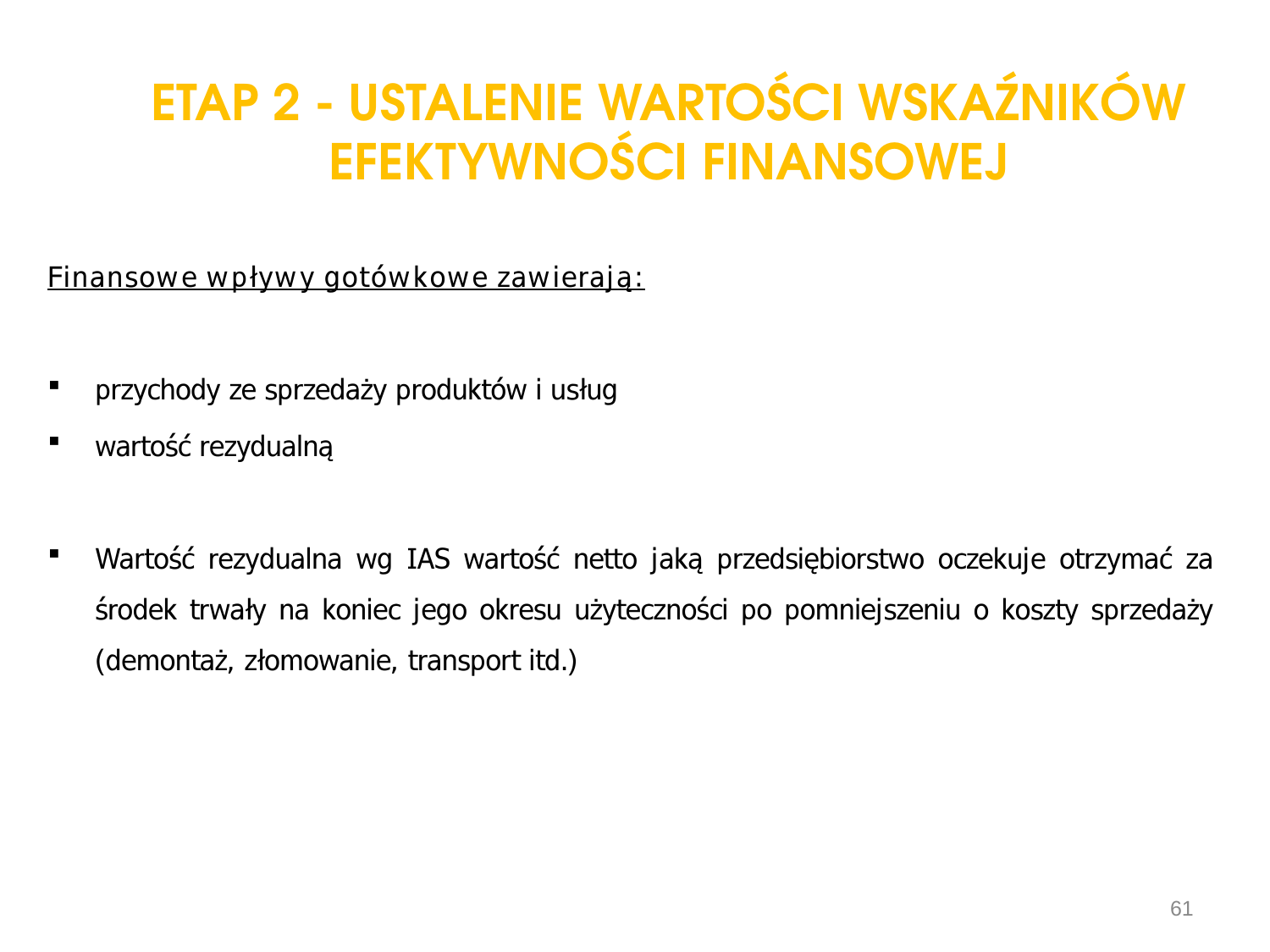

# ETAP 2 - USTALENIE WARTOŚCI WSKAŹNIKÓW EFEKTYWNOŚCI FINANSOWEJ
Finansowe wpływy gotówkowe zawierają:

przychody ze sprzedaży produktów i usług
wartość rezydualną

Wartość rezydualna wg IAS wartość netto jaką przedsiębiorstwo oczekuje otrzymać za środek trwały na koniec jego okresu użyteczności po pomniejszeniu o koszty sprzedaży (demontaż, złomowanie, transport itd.)

61